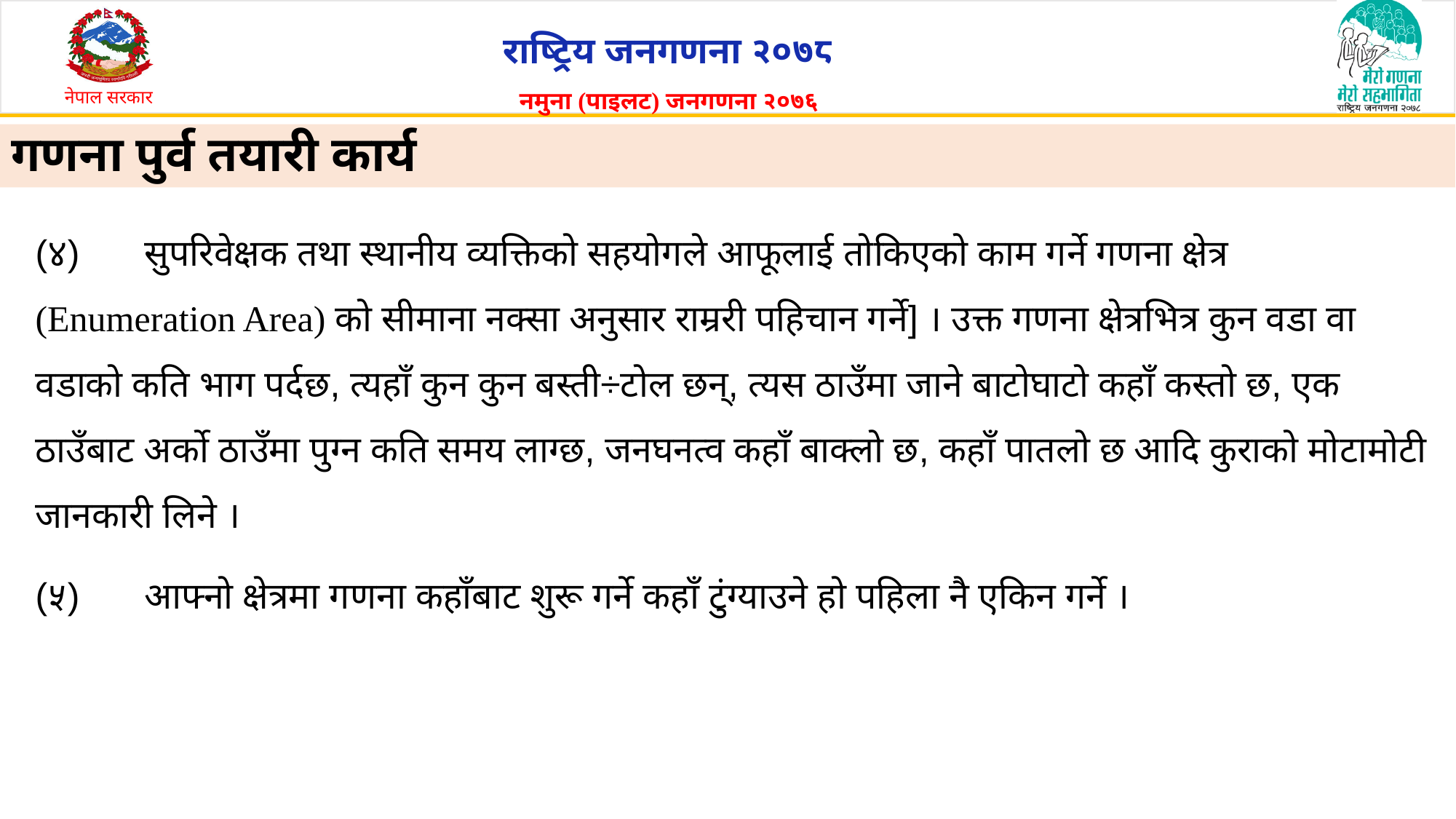

# गणना पुर्व तयारी कार्य
(४)	सुपरिवेक्षक तथा स्थानीय व्यक्तिको सहयोगले आफूलाई तोकिएको काम गर्ने गणना क्षेत्र (Enumeration Area) को सीमाना नक्सा अनुसार राम्ररी पहिचान गर्ने] । उक्त गणना क्षेत्रभित्र कुन वडा वा वडाको कति भाग पर्दछ, त्यहाँ कुन कुन बस्ती÷टोल छन्, त्यस ठाउँमा जाने बाटोघाटो कहाँ कस्तो छ, एक ठाउँबाट अर्को ठाउँमा पुग्न कति समय लाग्छ, जनघनत्व कहाँ बाक्लो छ, कहाँ पातलो छ आदि कुराको मोटामोटी जानकारी लिने ।
(५)	आफ्नो क्षेत्रमा गणना कहाँबाट शुरू गर्ने कहाँ टुंग्याउने हो पहिला नै एकिन गर्ने ।